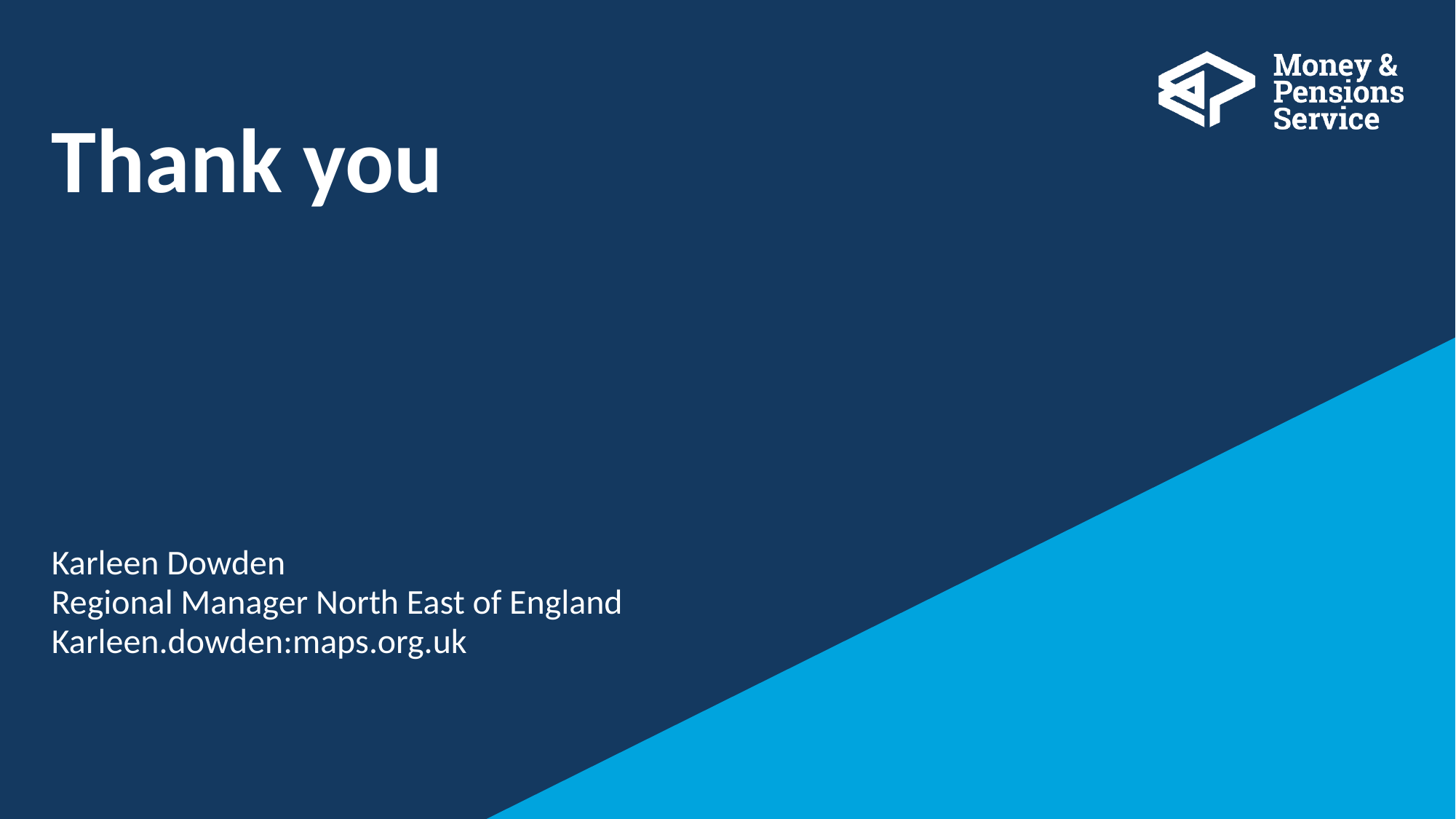

# Thank you
Karleen Dowden
Regional Manager North East of England
Karleen.dowden:maps.org.uk